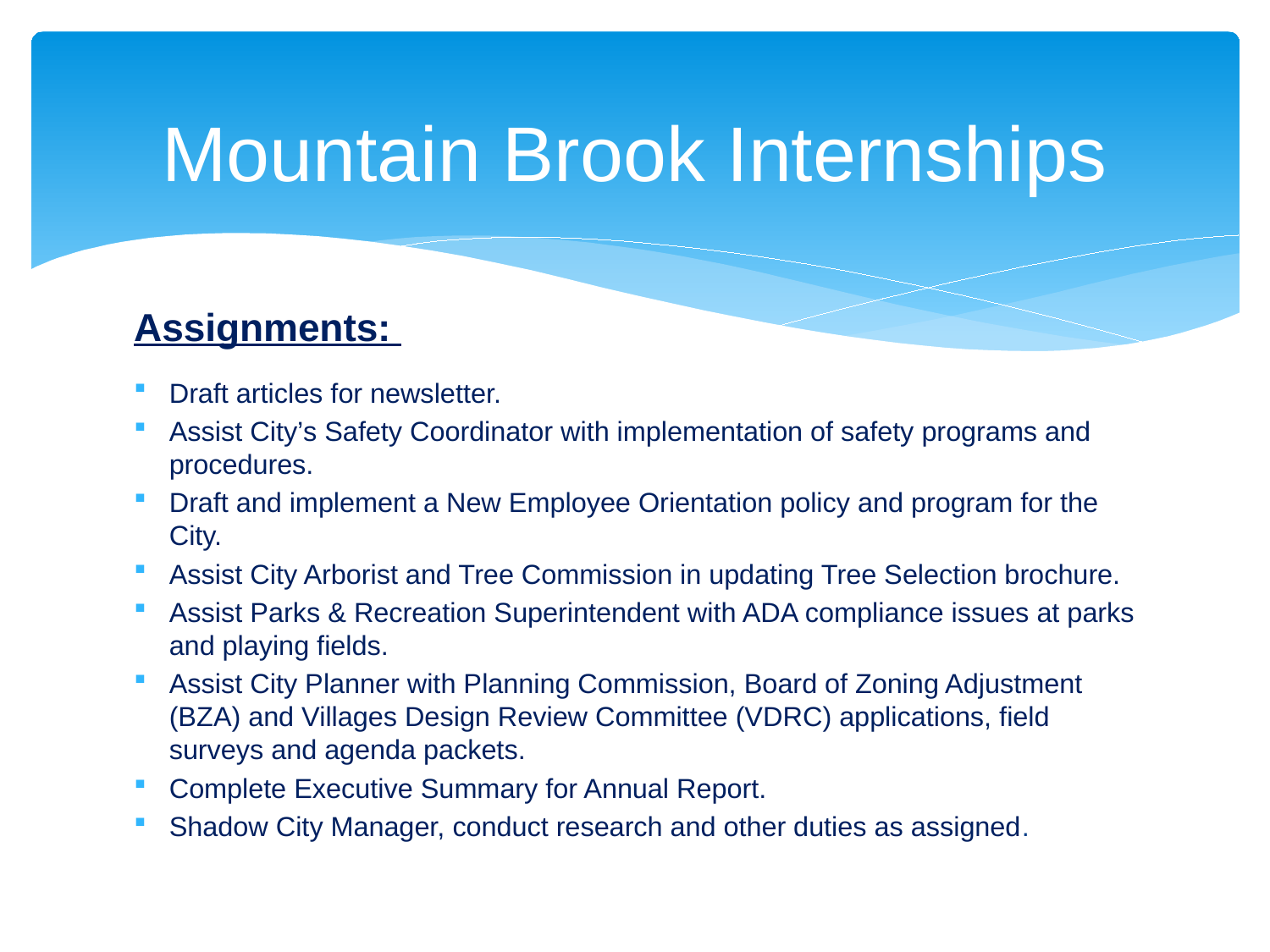

# Mountain Brook Internships
Assignments:

Draft articles for newsletter.
Assist City’s Safety Coordinator with implementation of safety programs and procedures.
Draft and implement a New Employee Orientation policy and program for the City.
Assist City Arborist and Tree Commission in updating Tree Selection brochure.
Assist Parks & Recreation Superintendent with ADA compliance issues at parks and playing fields.
Assist City Planner with Planning Commission, Board of Zoning Adjustment (BZA) and Villages Design Review Committee (VDRC) applications, field surveys and agenda packets.
Complete Executive Summary for Annual Report.
Shadow City Manager, conduct research and other duties as assigned.